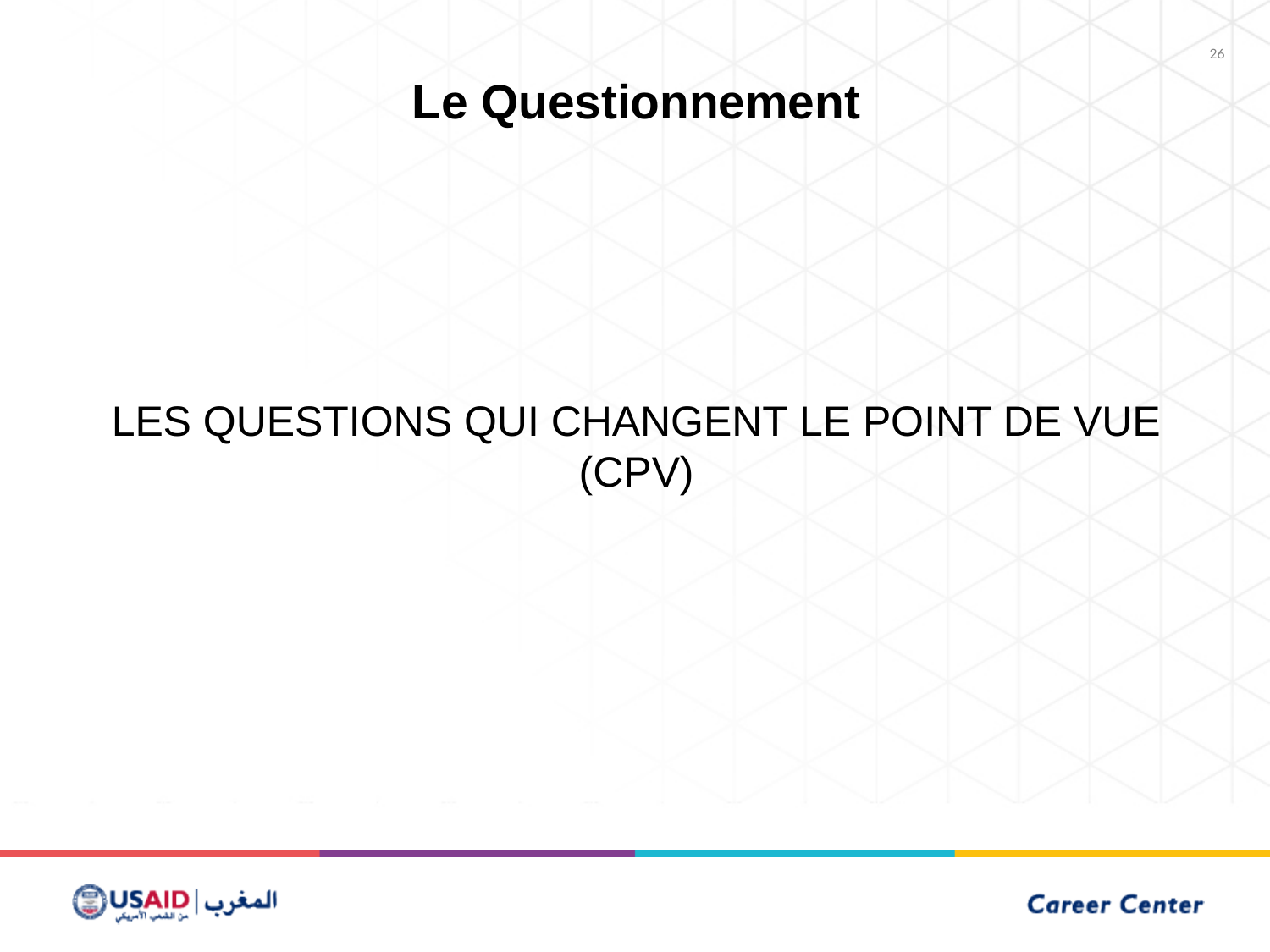

26
Le Questionnement
LES QUESTIONS QUI CHANGENT LE POINT DE VUE (CPV)